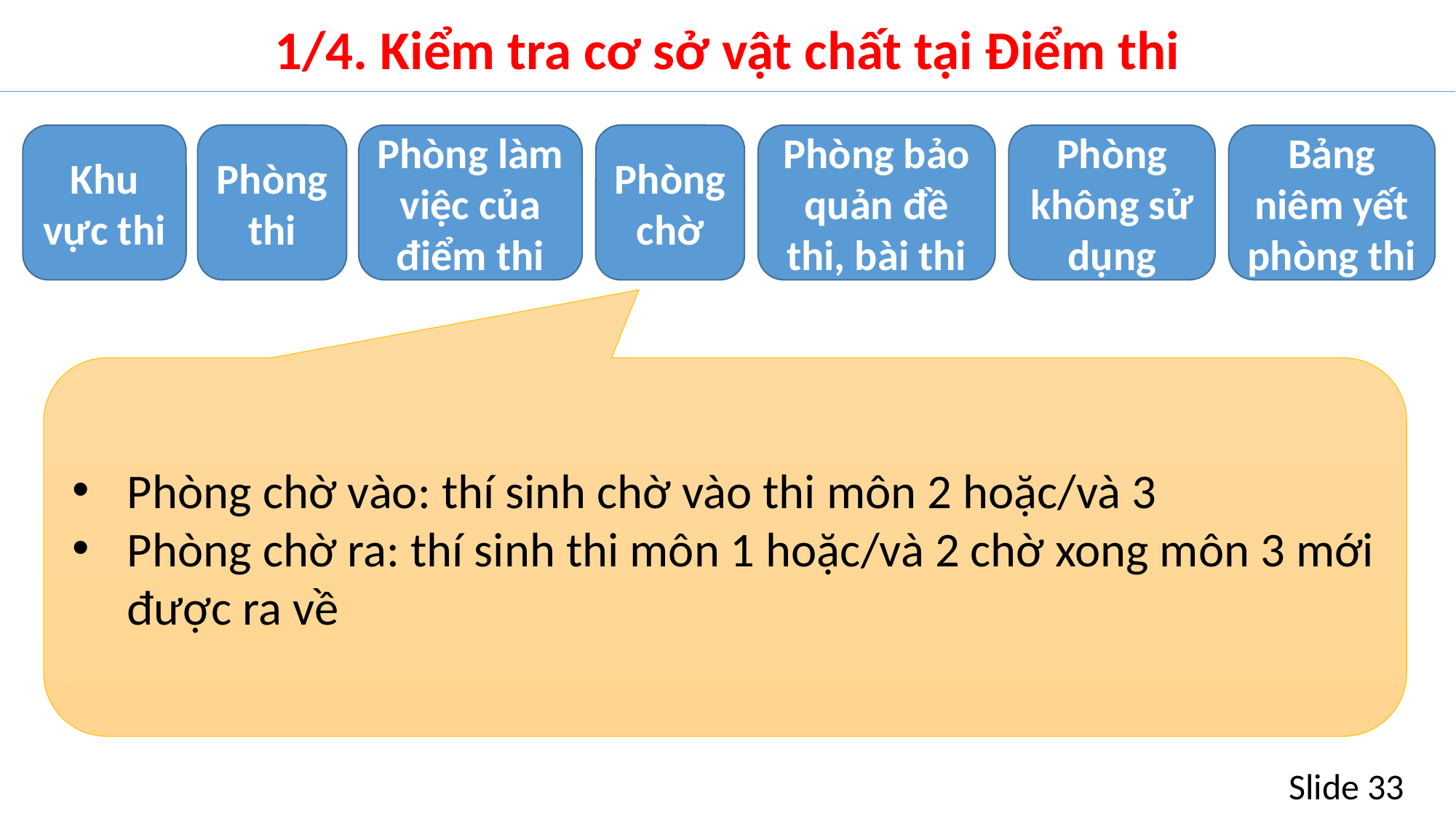

# 1/4. Kiểm tra cơ sở vật chất tại Điểm thi
Khu vực thi
Phòng thi
Phòng làm việc của điểm thi
Phòng chờ
Phòng bảo quản đề thi, bài thi
Phòng không sử dụng
Bảng niêm yết phòng thi
Phòng chờ vào: thí sinh chờ vào thi môn 2 hoặc/và 3
Phòng chờ ra: thí sinh thi môn 1 hoặc/và 2 chờ xong môn 3 mới được ra về